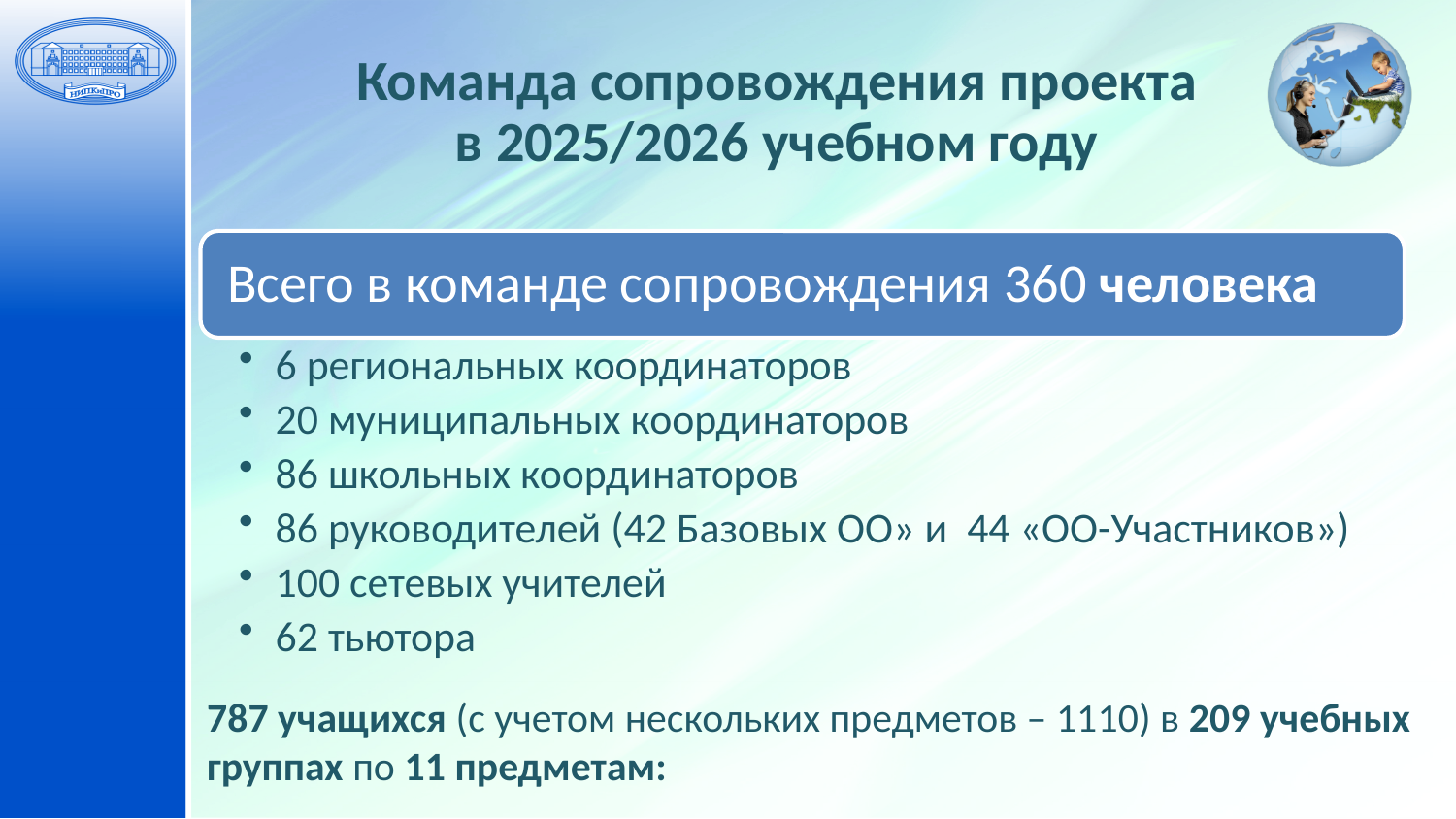

Команда сопровождения проекта
в 2025/2026 учебном году
Всего в команде сопровождения 360 человека
6 региональных координаторов
20 муниципальных координаторов
86 школьных координаторов
86 руководителей (42 Базовых ОО» и  44 «ОО-Участников»)
100 сетевых учителей
62 тьютора
787 учащихся (с учетом нескольких предметов – 1110) в 209 учебных группах по 11 предметам: